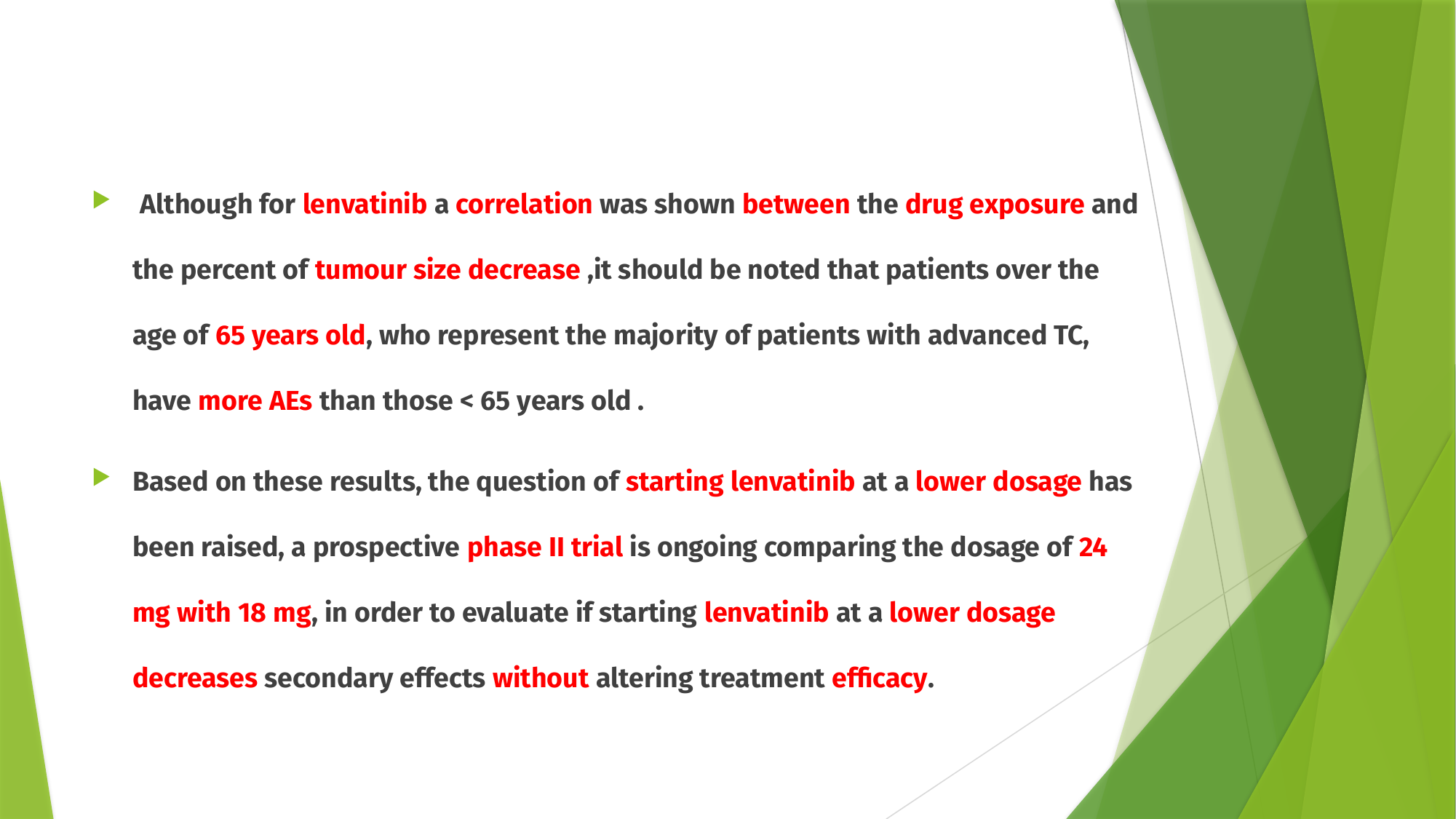

#
 Although for lenvatinib a correlation was shown between the drug exposure and the percent of tumour size decrease ,it should be noted that patients over the age of 65 years old, who represent the majority of patients with advanced TC, have more AEs than those < 65 years old .
Based on these results, the question of starting lenvatinib at a lower dosage has been raised, a prospective phase II trial is ongoing comparing the dosage of 24 mg with 18 mg, in order to evaluate if starting lenvatinib at a lower dosage decreases secondary effects without altering treatment efficacy.